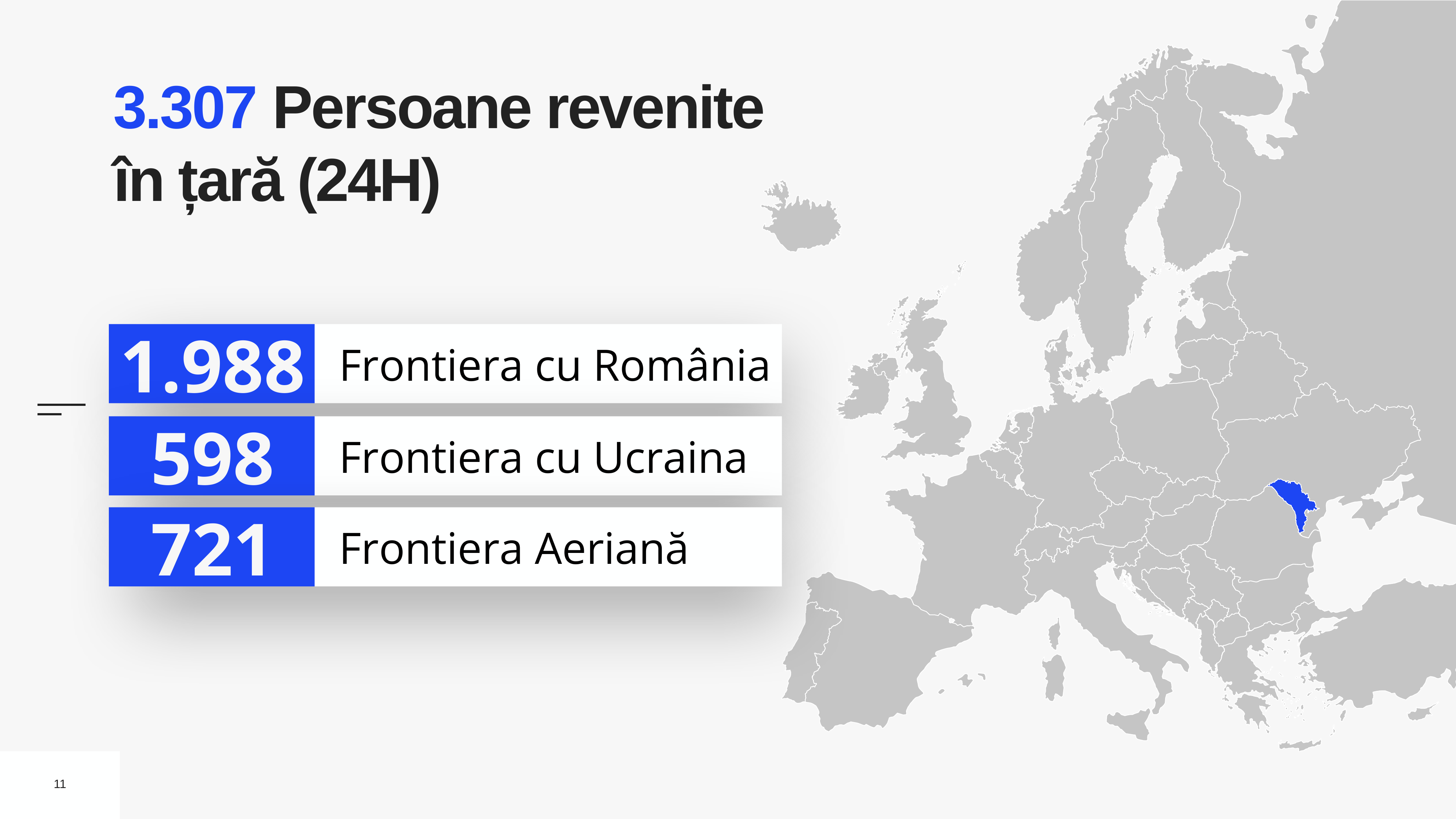

# 3.307 Persoane revenite în țară (24H)
1.988

Frontiera cu România
598

Frontiera cu Ucraina
721

Frontiera Aeriană
11